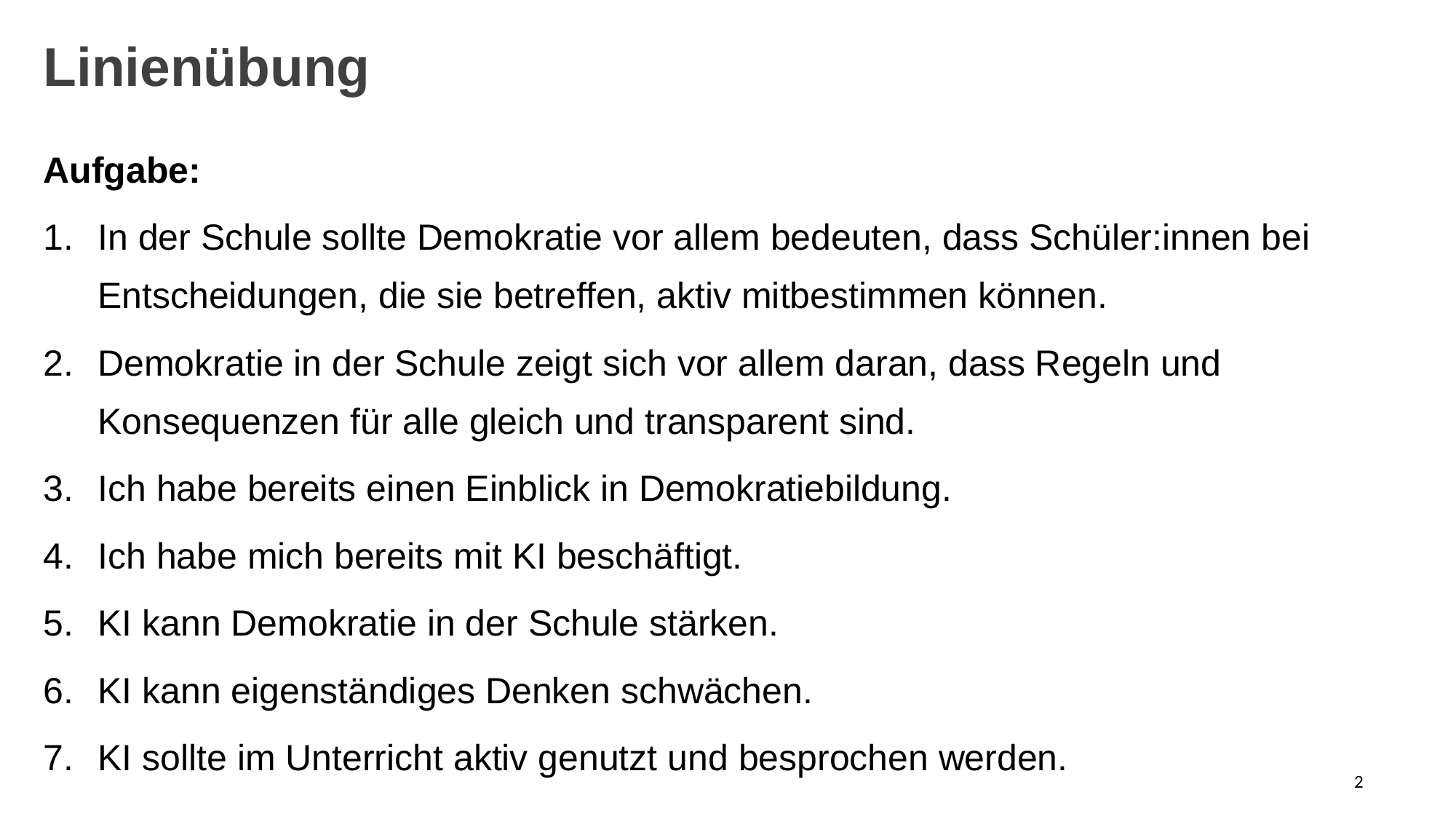

Linienübung

Aufgabe:
In der Schule sollte Demokratie vor allem bedeuten, dass Schüler:innen bei Entscheidungen, die sie betreffen, aktiv mitbestimmen können.
Demokratie in der Schule zeigt sich vor allem daran, dass Regeln und Konsequenzen für alle gleich und transparent sind.
Ich habe bereits einen Einblick in Demokratiebildung.
Ich habe mich bereits mit KI beschäftigt.
KI kann Demokratie in der Schule stärken.
KI kann eigenständiges Denken schwächen.
KI sollte im Unterricht aktiv genutzt und besprochen werden.
2